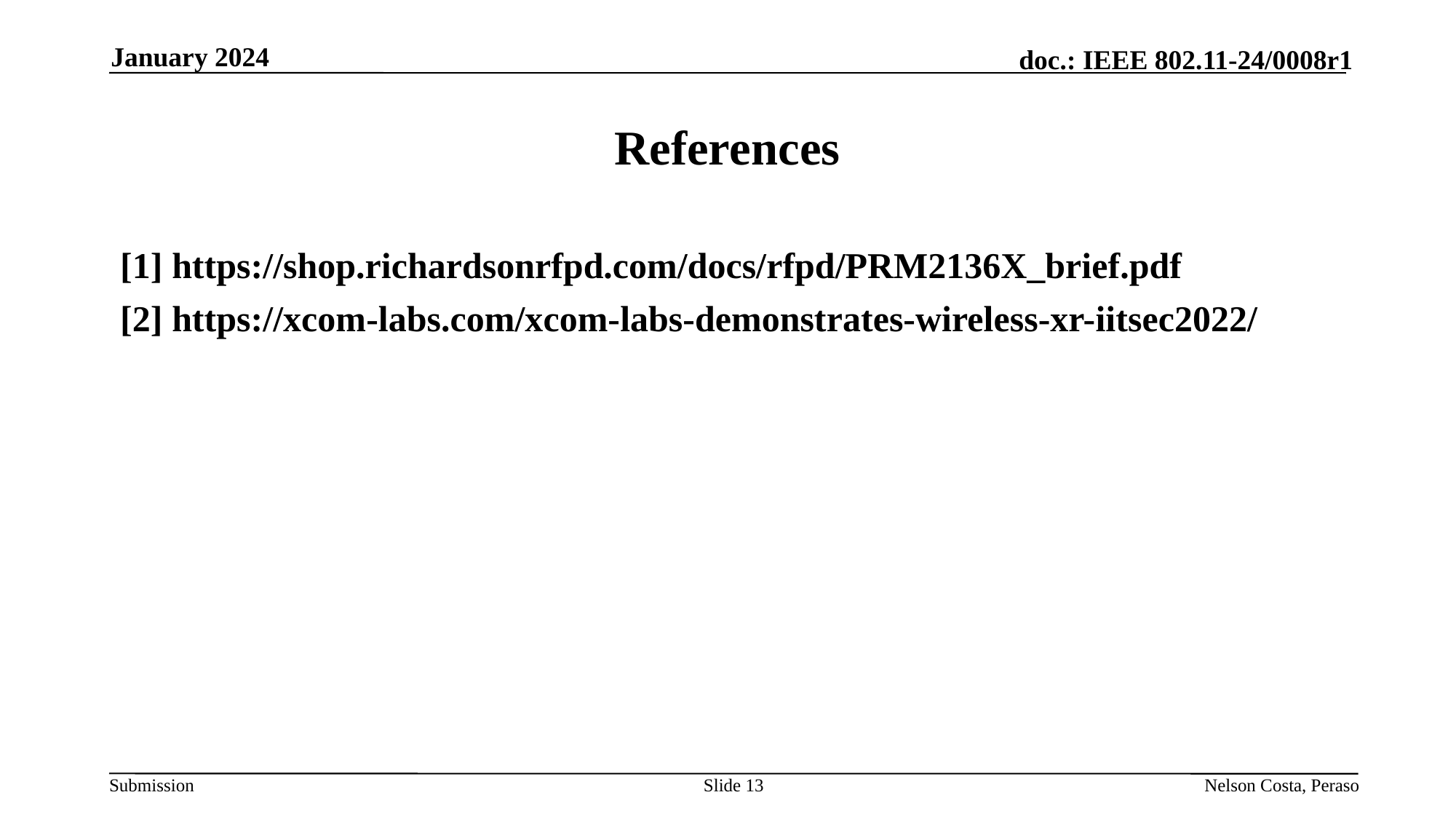

January 2024
# References
[1] https://shop.richardsonrfpd.com/docs/rfpd/PRM2136X_brief.pdf
[2] https://xcom-labs.com/xcom-labs-demonstrates-wireless-xr-iitsec2022/
Slide 13
Nelson Costa, Peraso